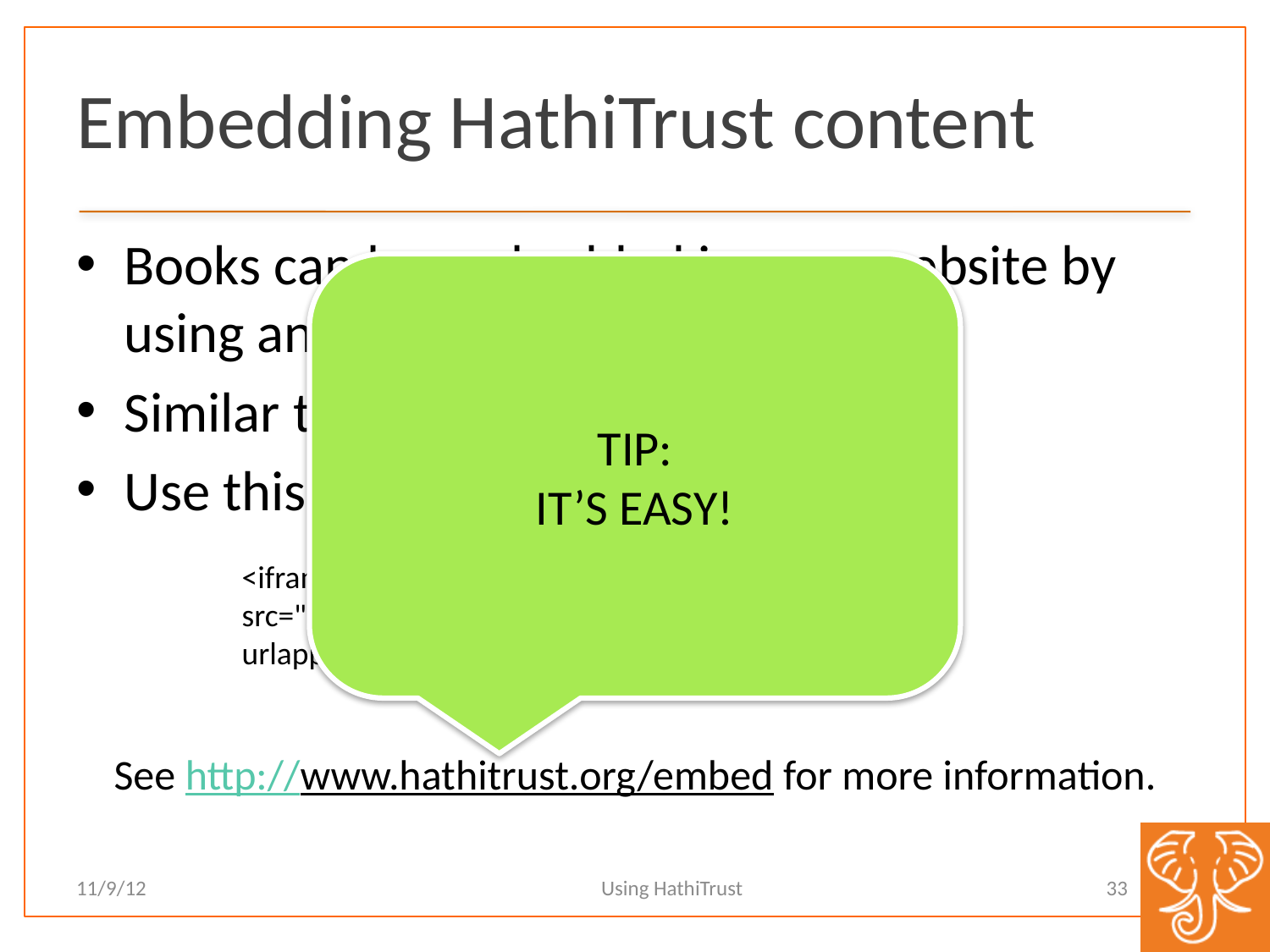

# Embedding HathiTrust content
Books can be embedded in your website by using an iframe
Similar to the mobile format
Use this code & modify it

See http://www.hathitrust.org/embed for more information.
TIP:
IT’S EASY!
<iframe width="450" height="700“ src="http://hdl.handle.net/2027/wu.89004292751?urlappend=%3Bui=embed"> </iframe>

Using HathiTrust
33
11/9/12